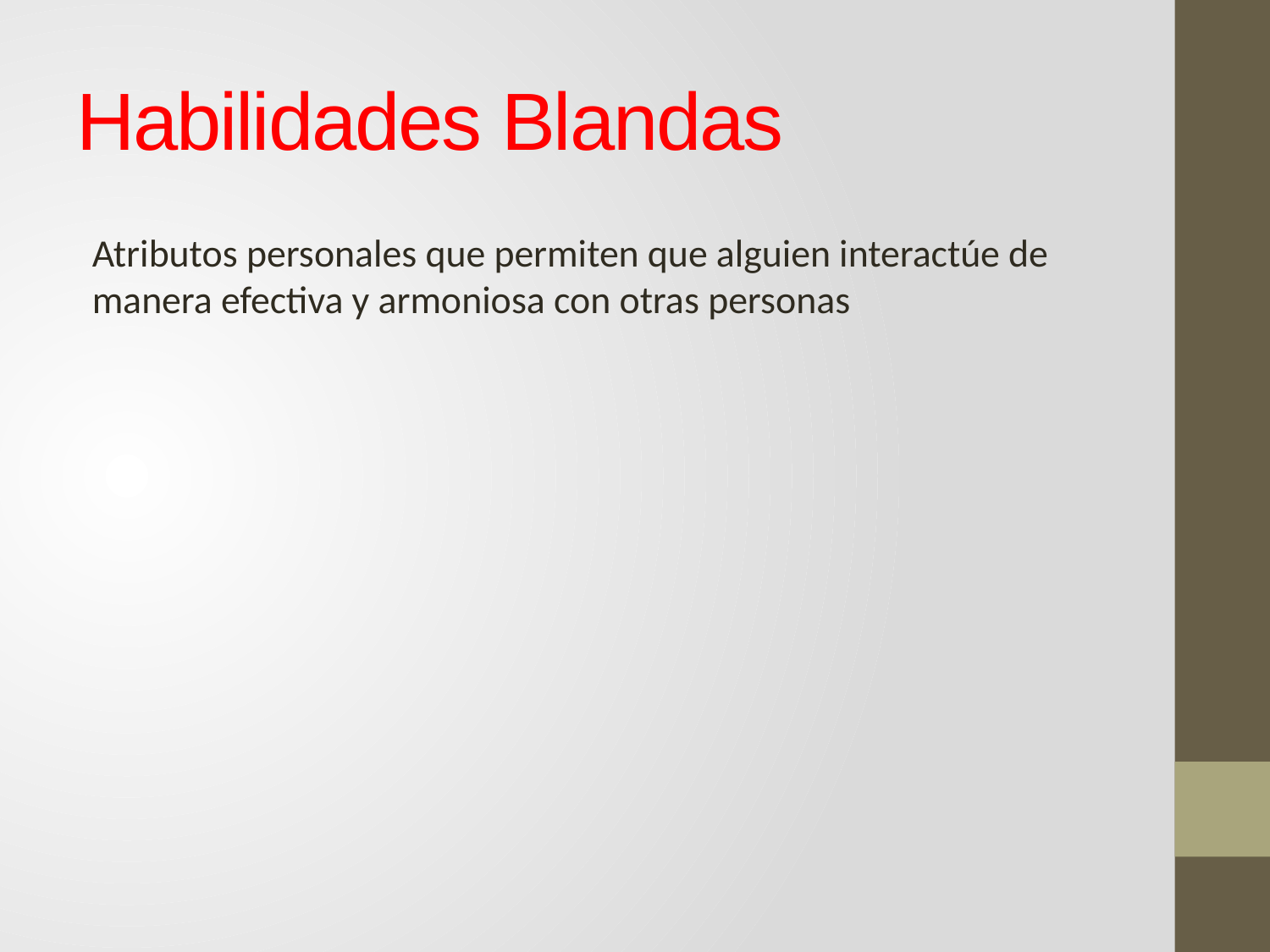

# Habilidades Blandas
Atributos personales que permiten que alguien interactúe de manera efectiva y armoniosa con otras personas